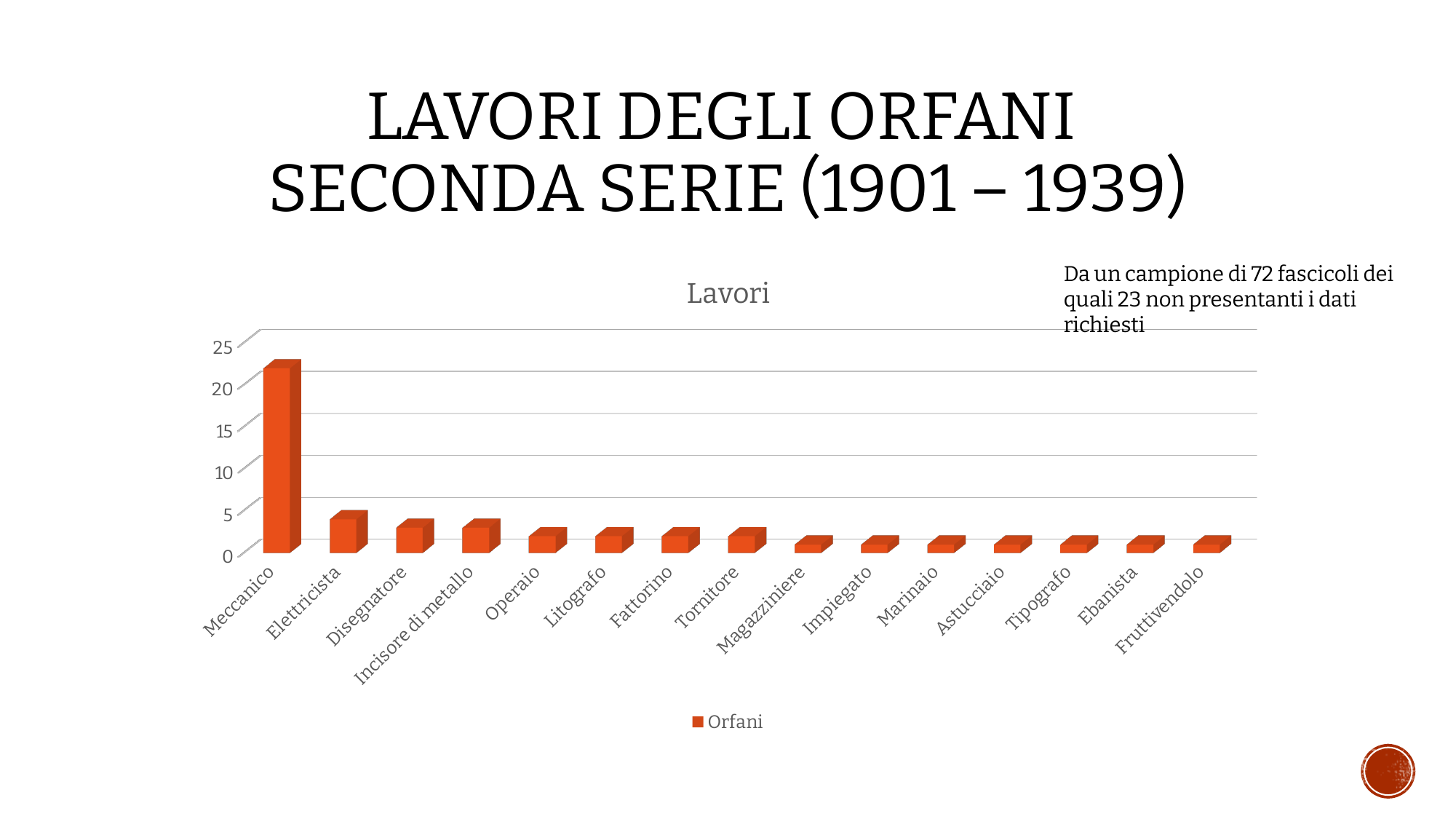

# Lavori degli orfani seconda serie (1901 – 1939)

[unsupported chart]

Da un campione di 72 fascicoli dei quali 23 non presentanti i dati richiesti